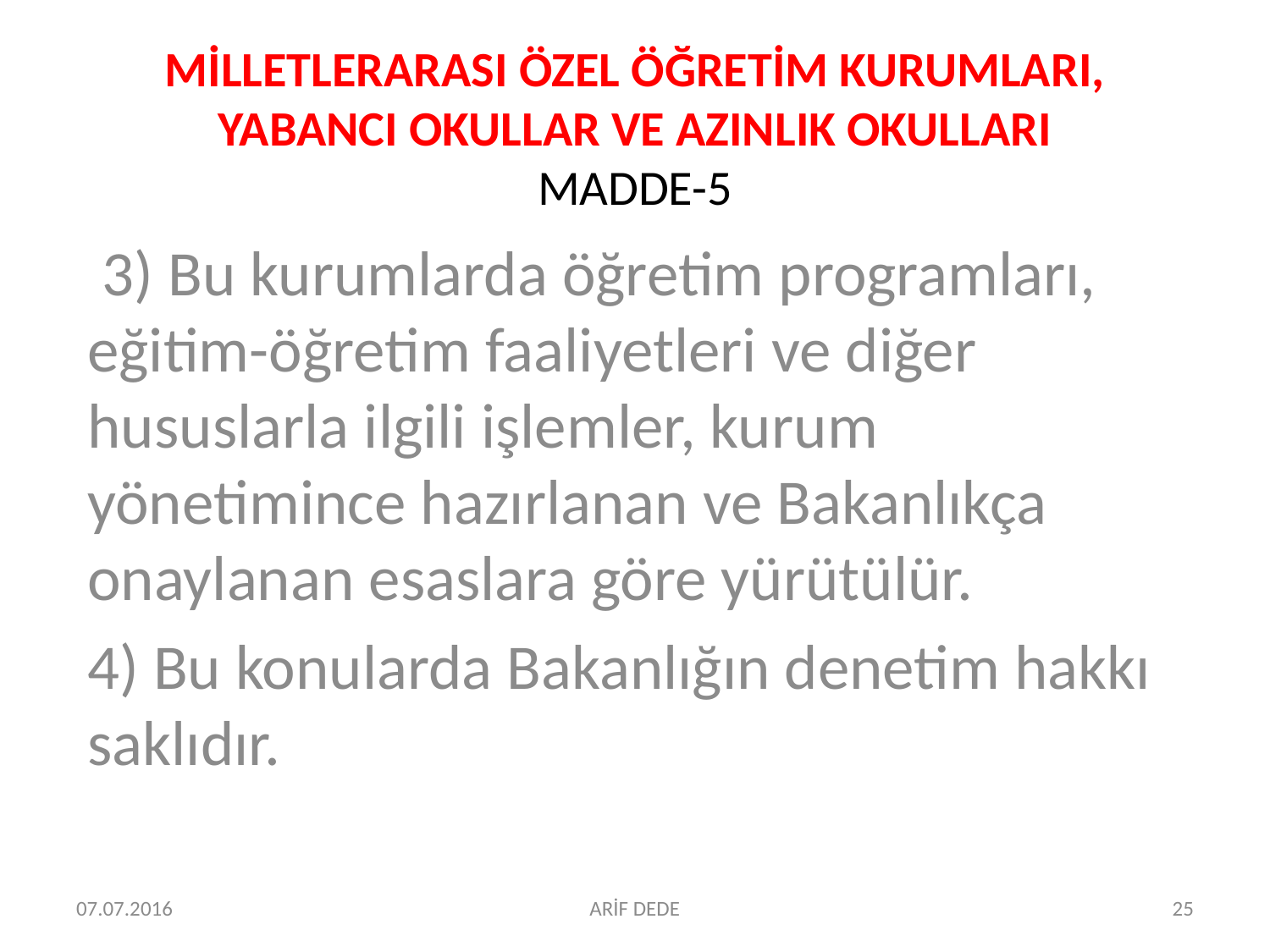

# MİLLETLERARASI ÖZEL ÖĞRETİM KURUMLARI, YABANCI OKULLAR VE AZINLIK OKULLARI MADDE-5
 3) Bu kurumlarda öğretim programları, eğitim-öğretim faaliyetleri ve diğer hususlarla ilgili işlemler, kurum yönetimince hazırlanan ve Bakanlıkça onaylanan esaslara göre yürütülür.
4) Bu konularda Bakanlığın denetim hakkı saklıdır.

07.07.2016
ARİF DEDE
25